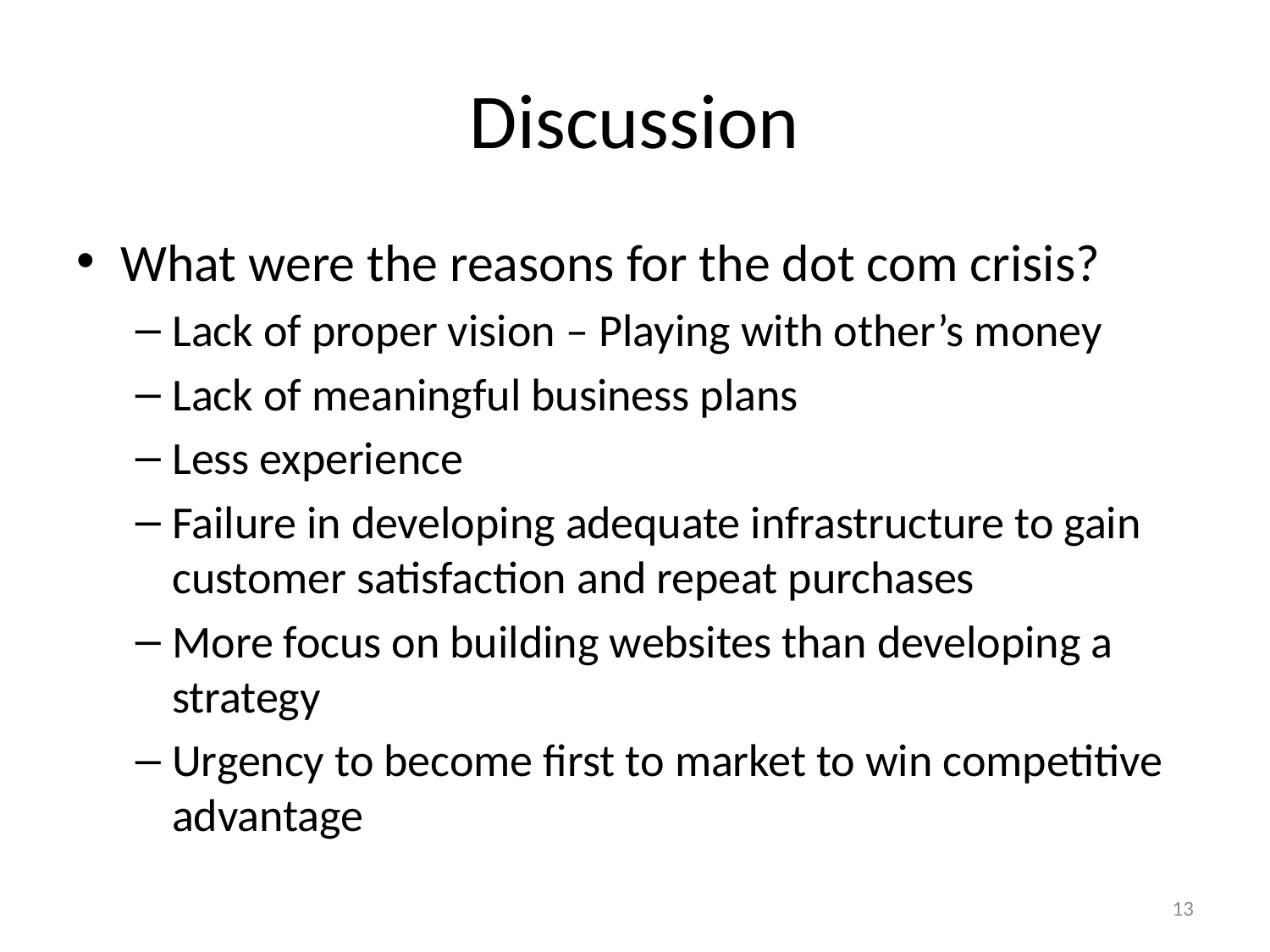

# Discussion
What were the reasons for the dot com crisis?
Lack of proper vision – Playing with other’s money
Lack of meaningful business plans
Less experience
Failure in developing adequate infrastructure to gain customer satisfaction and repeat purchases
More focus on building websites than developing a strategy
Urgency to become first to market to win competitive advantage

13